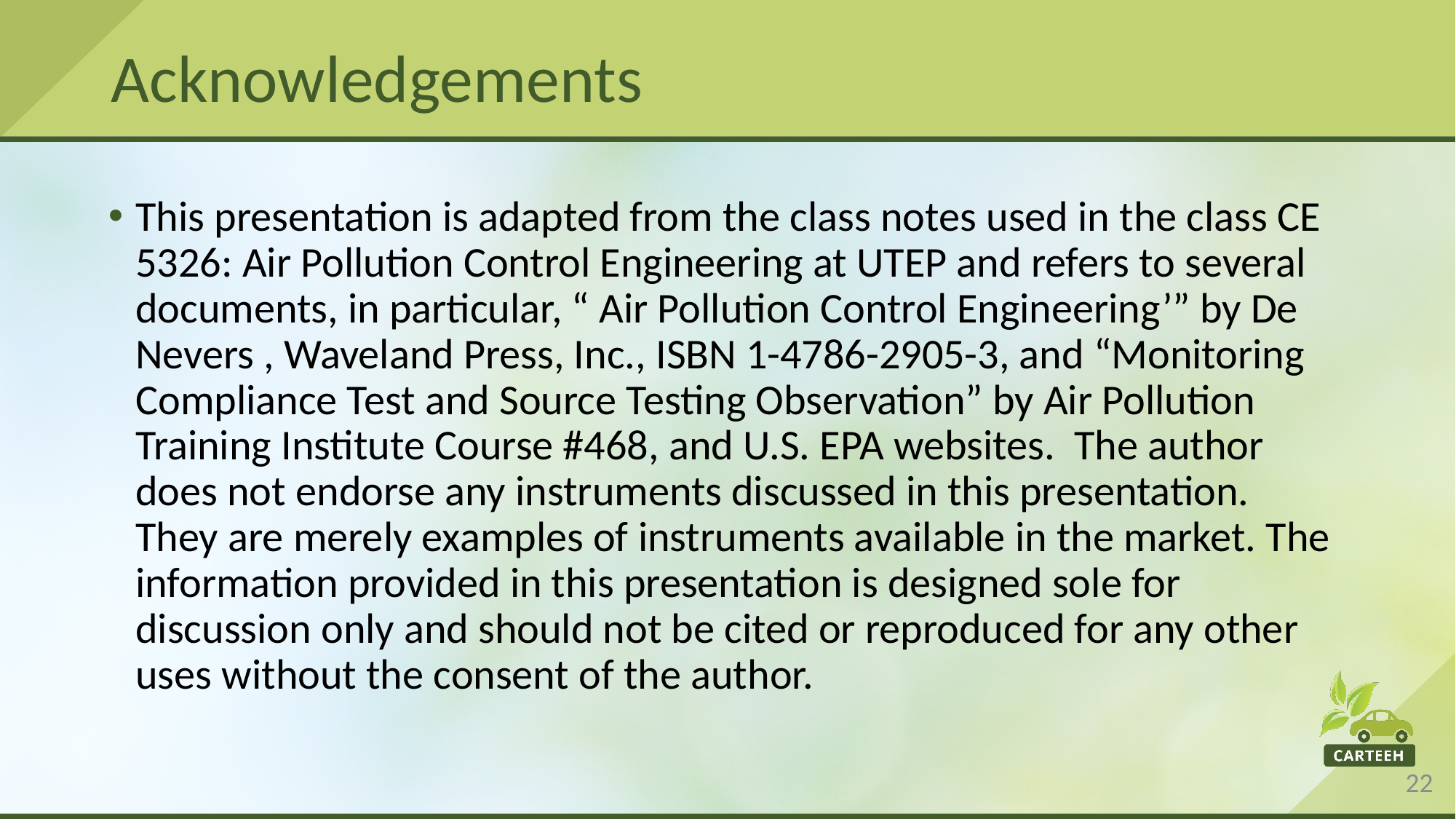

# Acknowledgements
This presentation is adapted from the class notes used in the class CE 5326: Air Pollution Control Engineering at UTEP and refers to several documents, in particular, “ Air Pollution Control Engineering’” by De Nevers , Waveland Press, Inc., ISBN 1-4786-2905-3, and “Monitoring Compliance Test and Source Testing Observation” by Air Pollution Training Institute Course #468, and U.S. EPA websites.  The author does not endorse any instruments discussed in this presentation.  They are merely examples of instruments available in the market. The information provided in this presentation is designed sole for discussion only and should not be cited or reproduced for any other uses without the consent of the author.